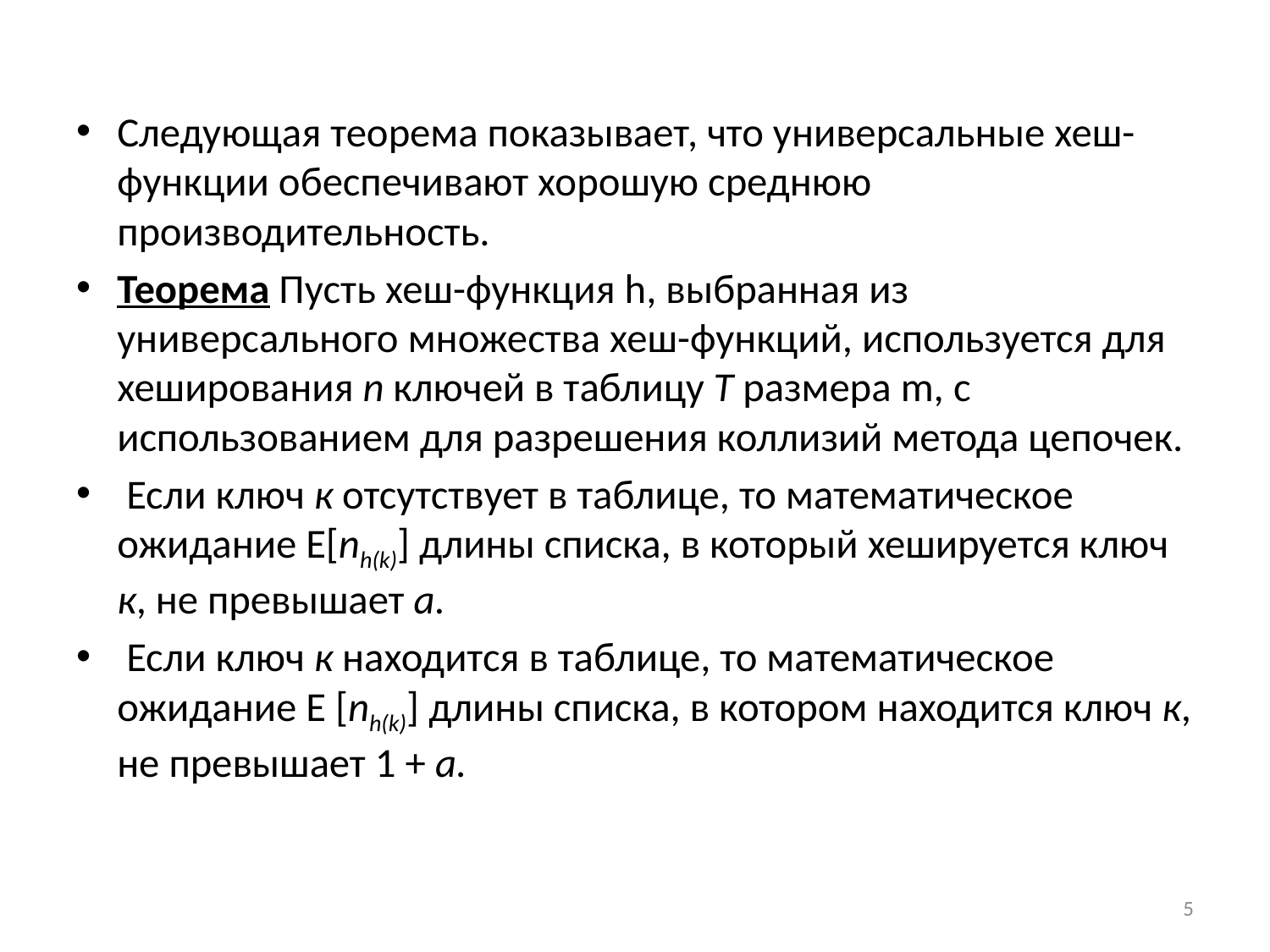

Следующая теорема показывает, что универсальные хеш-функции обеспечивают хорошую среднюю производительность.
Теорема Пусть хеш-функция h, выбранная из универсального множества хеш-функций, используется для хеширования n ключей в таблицу Т размера m, с использованием для разрешения коллизий метода цепочек.
 Если ключ к отсутствует в таблице, то математическое ожидание Е[nh(k)] длины списка, в который хешируется ключ к, не превышает а.
 Если ключ к находится в таблице, то математическое ожидание Е [nh(k)] длины списка, в котором находится ключ к, не превышает 1 + а.

5